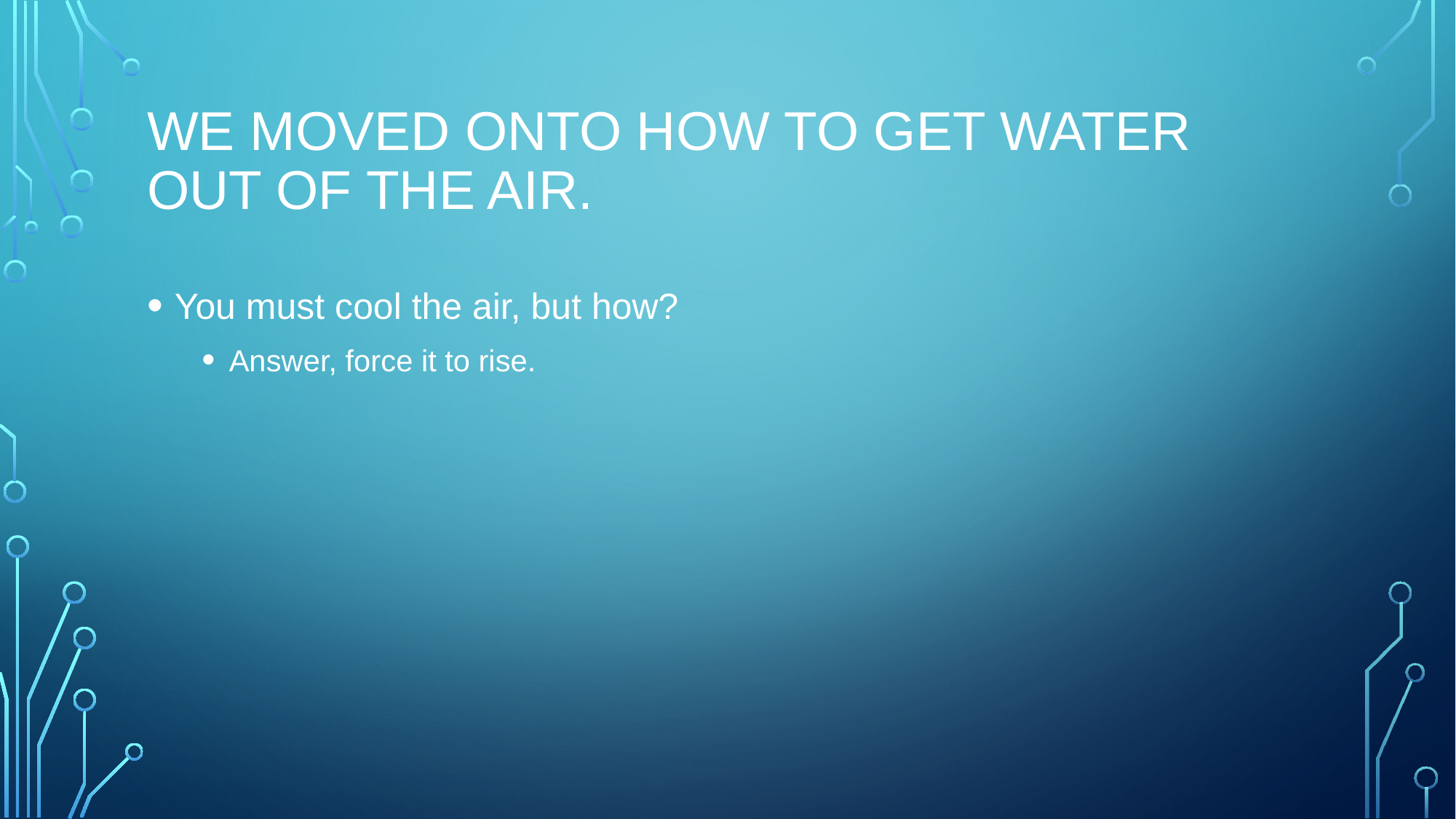

# We moved onto how to get water out of the air.
You must cool the air, but how?
Answer, force it to rise.